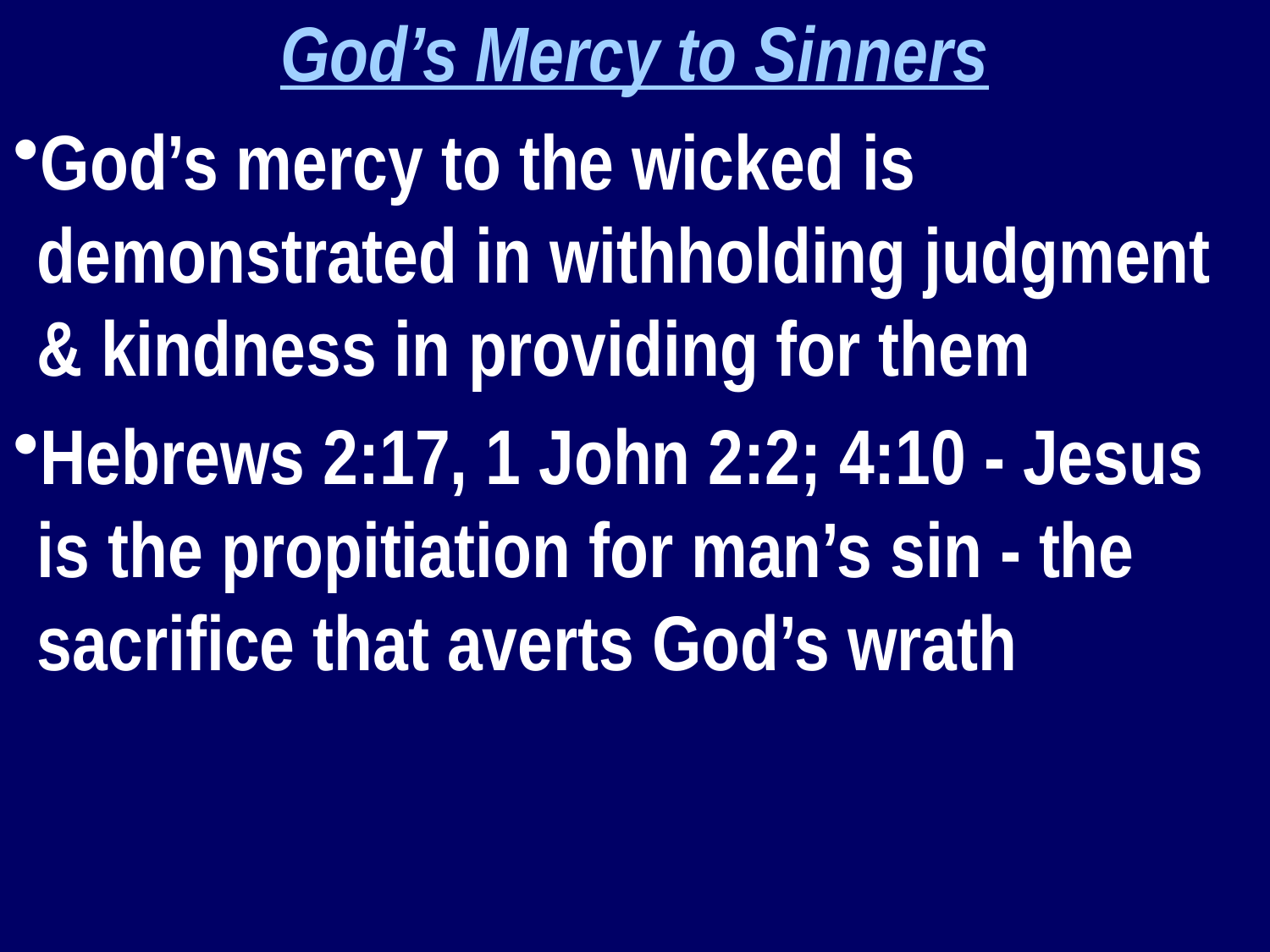

God’s Mercy to Sinners
God’s mercy to the wicked is demonstrated in withholding judgment & kindness in providing for them
Hebrews 2:17, 1 John 2:2; 4:10 - Jesus is the propitiation for man’s sin - the sacrifice that averts God’s wrath